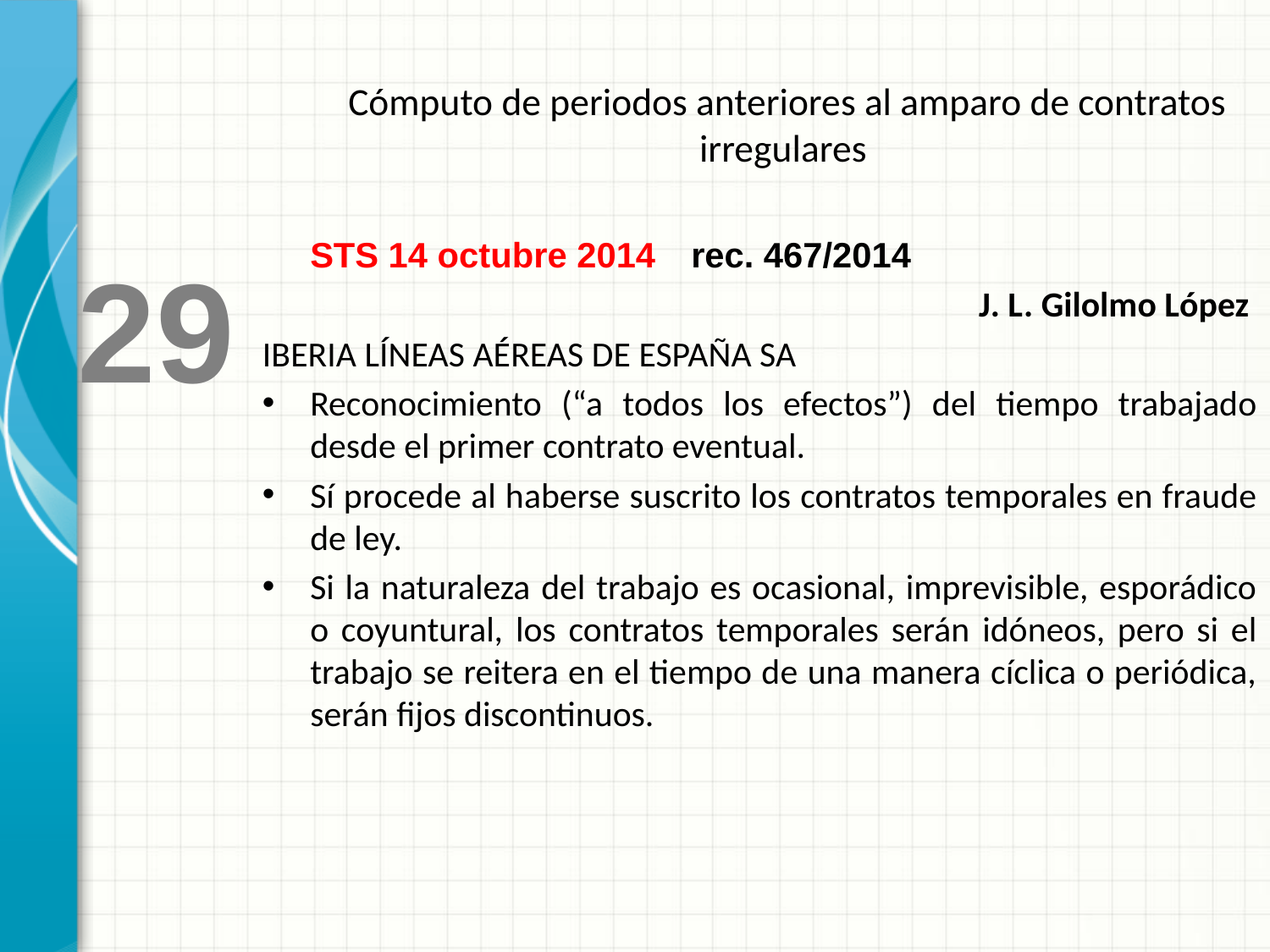

Cómputo de periodos anteriores al amparo de contratos irregulares
	STS 14 octubre 2014 	rec. 467/2014
J. L. Gilolmo López
IBERIA LÍNEAS AÉREAS DE ESPAÑA SA
Reconocimiento (“a todos los efectos”) del tiempo trabajado desde el primer contrato eventual.
Sí procede al haberse suscrito los contratos temporales en fraude de ley.
Si la naturaleza del trabajo es ocasional, imprevisible, esporádico o coyuntural, los contratos temporales serán idóneos, pero si el trabajo se reitera en el tiempo de una manera cíclica o periódica, serán fijos discontinuos.
29